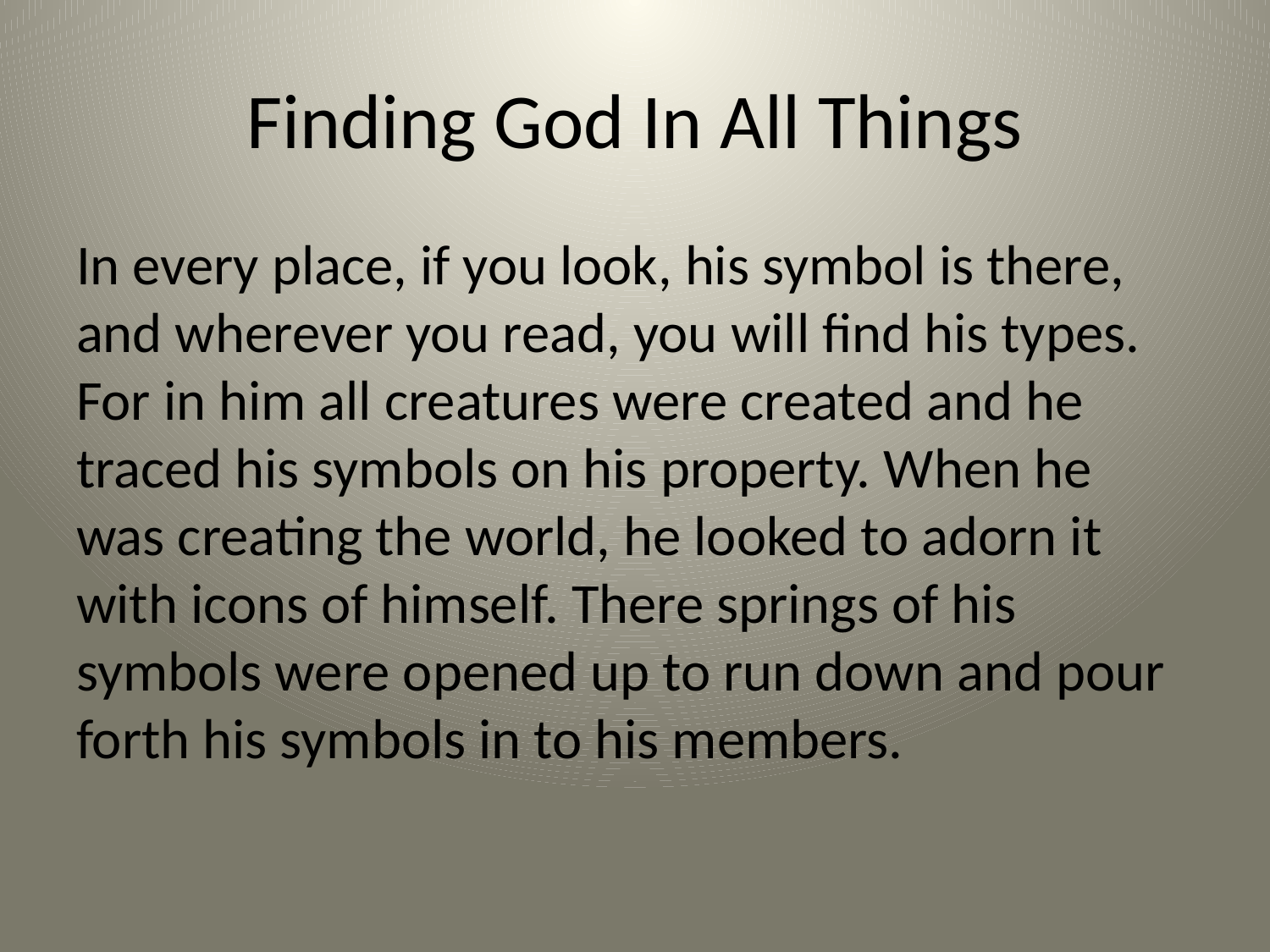

# Finding God In All Things
In every place, if you look, his symbol is there, and wherever you read, you will find his types. For in him all creatures were created and he traced his symbols on his property. When he was creating the world, he looked to adorn it with icons of himself. There springs of his symbols were opened up to run down and pour forth his symbols in to his members.